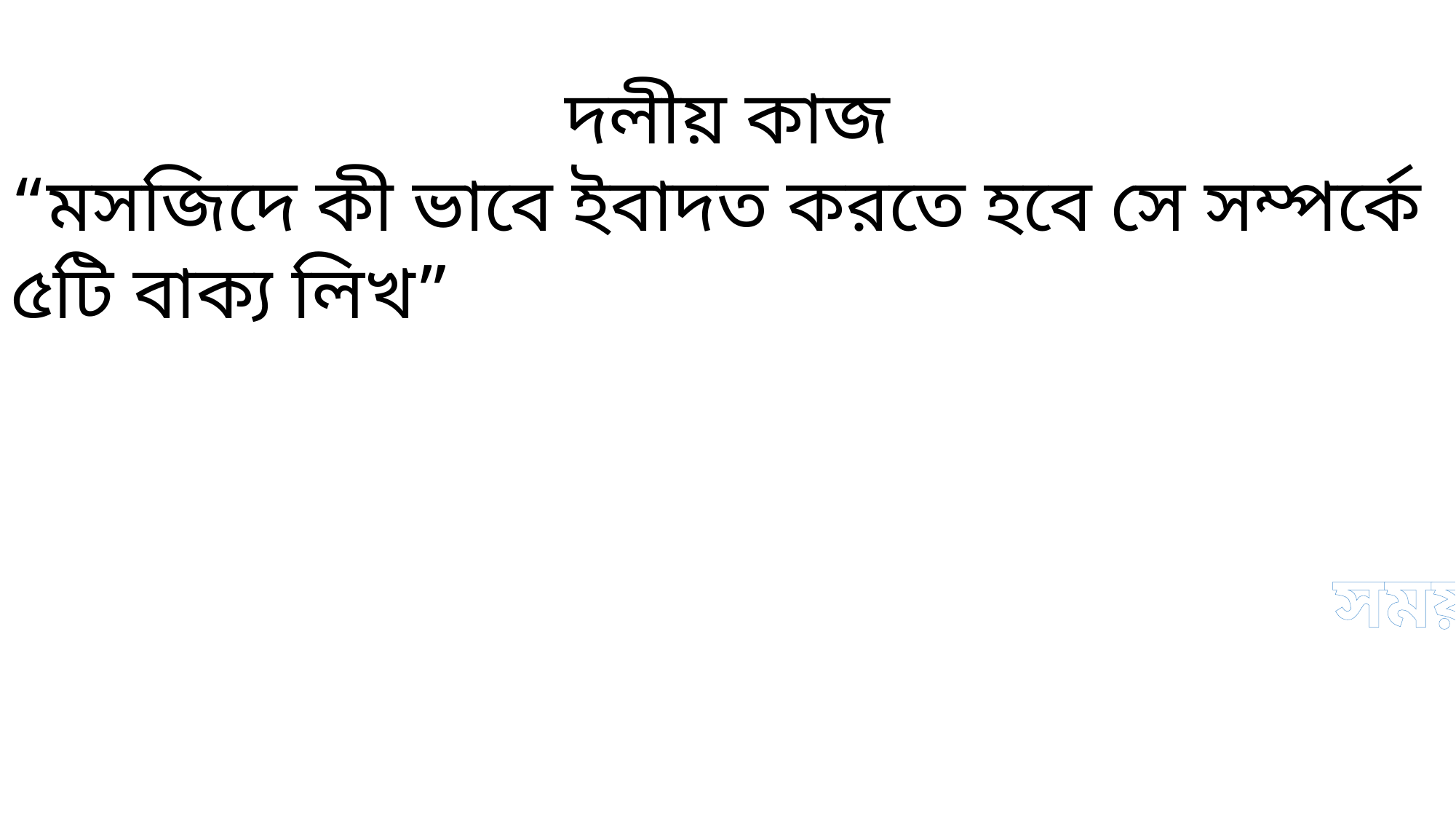

দলীয় কাজ
“মসজিদে কী ভাবে ইবাদত করতে হবে সে সম্পর্কে ৫টি বাক্য লিখ”
সময়ঃ ২মিনিট